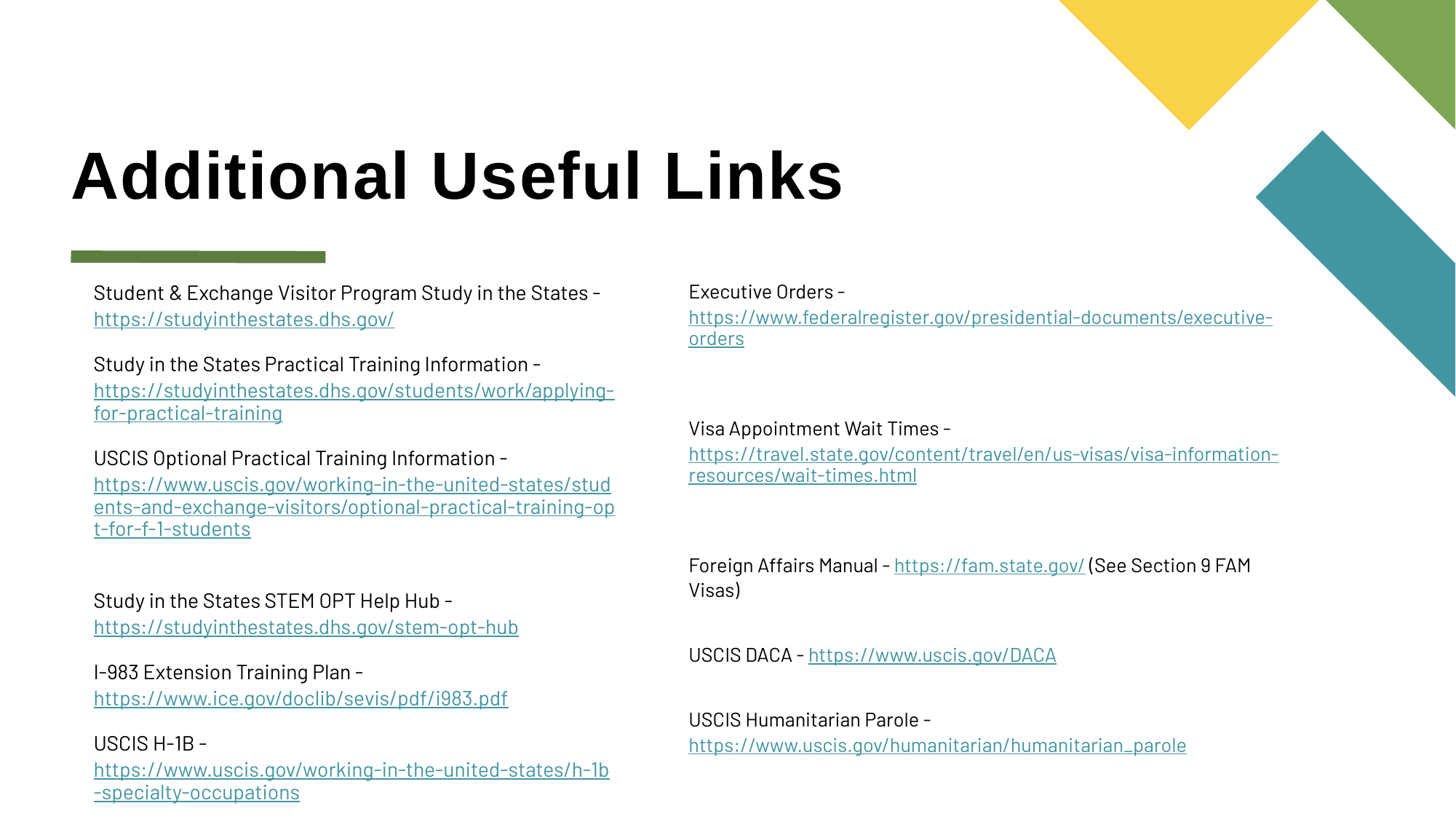

# Additional Useful Links
Student & Exchange Visitor Program Study in the States - https://studyinthestates.dhs.gov/
Study in the States Practical Training Information - https://studyinthestates.dhs.gov/students/work/applying-for-practical-training
USCIS Optional Practical Training Information -  https://www.uscis.gov/working-in-the-united-states/students-and-exchange-visitors/optional-practical-training-opt-for-f-1-students
Study in the States STEM OPT Help Hub - https://studyinthestates.dhs.gov/stem-opt-hub
I-983 Extension Training Plan - https://www.ice.gov/doclib/sevis/pdf/i983.pdf
USCIS H-1B - https://www.uscis.gov/working-in-the-united-states/h-1b-specialty-occupations

Executive Orders - https://www.federalregister.gov/presidential-documents/executive-orders
Visa Appointment Wait Times - https://travel.state.gov/content/travel/en/us-visas/visa-information-resources/wait-times.html
Foreign Affairs Manual - https://fam.state.gov/ (See Section 9 FAM Visas)
USCIS DACA - https://www.uscis.gov/DACA
USCIS Humanitarian Parole - https://www.uscis.gov/humanitarian/humanitarian_parole